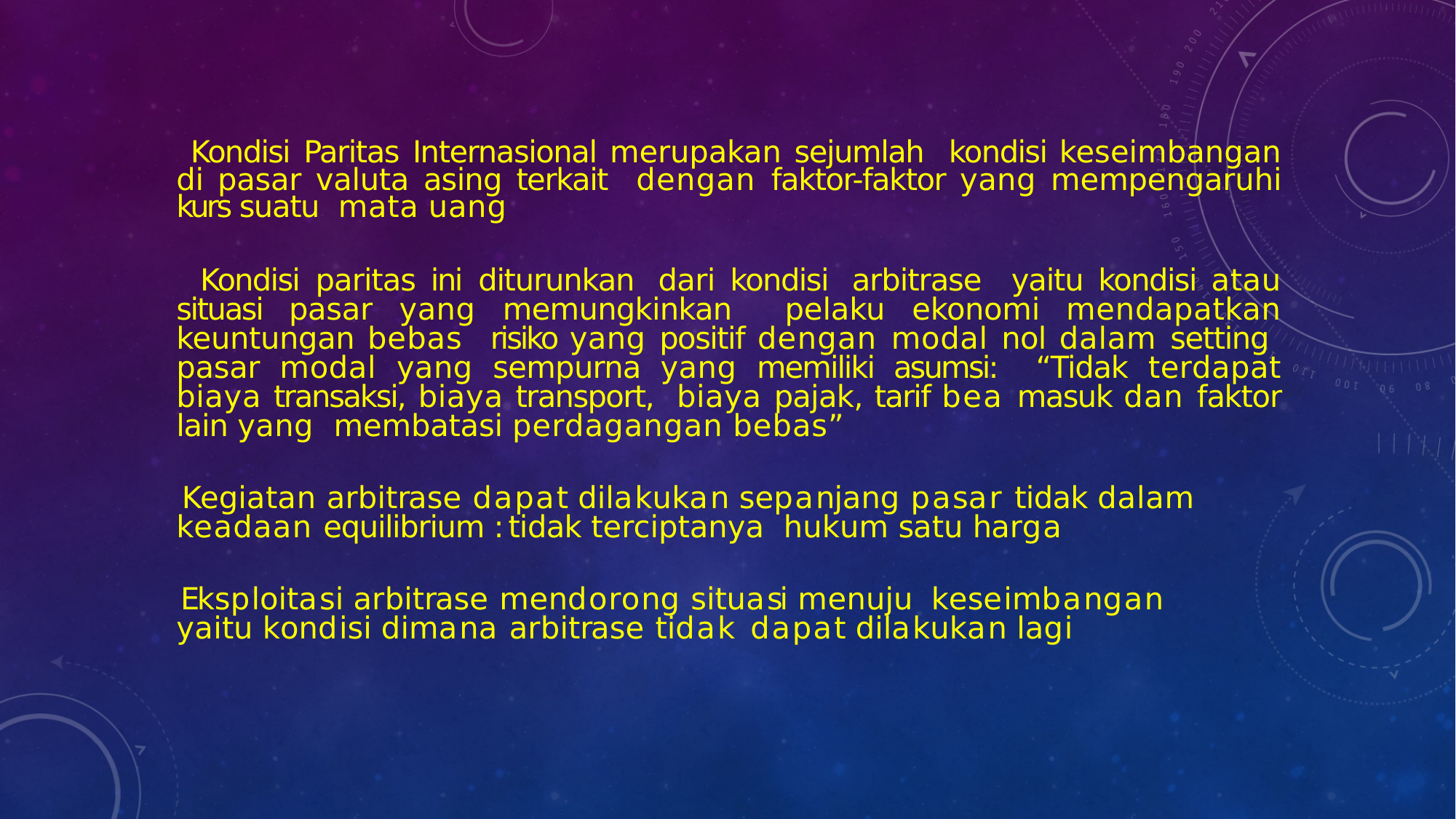

Kondisi Paritas Internasional merupakan sejumlah  kondisi keseimbangan di pasar valuta asing terkait  dengan faktor-faktor yang mempengaruhi kurs suatu  mata uang

    Kondisi paritas ini diturunkan dari kondisi arbitrase  yaitu kondisi atau situasi pasar yang memungkinkan  pelaku ekonomi mendapatkan keuntungan bebas  risiko yang positif dengan modal nol dalam setting  pasar modal yang sempurna yang memiliki asumsi:  “Tidak terdapat biaya transaksi, biaya transport,  biaya pajak, tarif bea masuk dan faktor lain yang  membatasi perdagangan bebas”

    Kegiatan arbitrase dapat dilakukan sepanjang pasar  tidak dalam keadaan equilibrium : tidak terciptanya  hukum satu harga

     Eksploitasi arbitrase mendorong situasi menuju  keseimbangan yaitu kondisi dimana arbitrase tidak  dapat dilakukan lagi